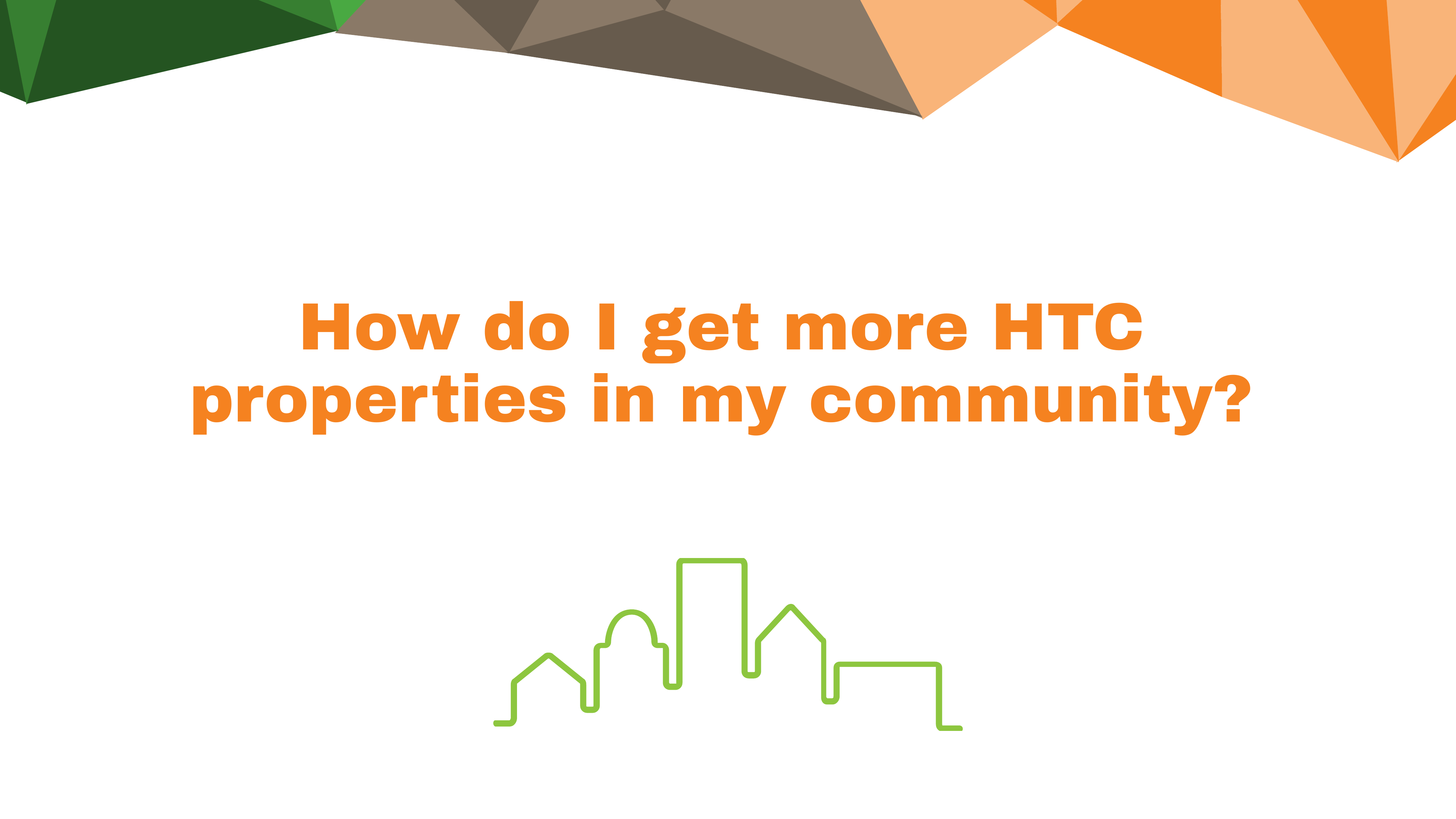

# How do I get more HTC properties in my community?